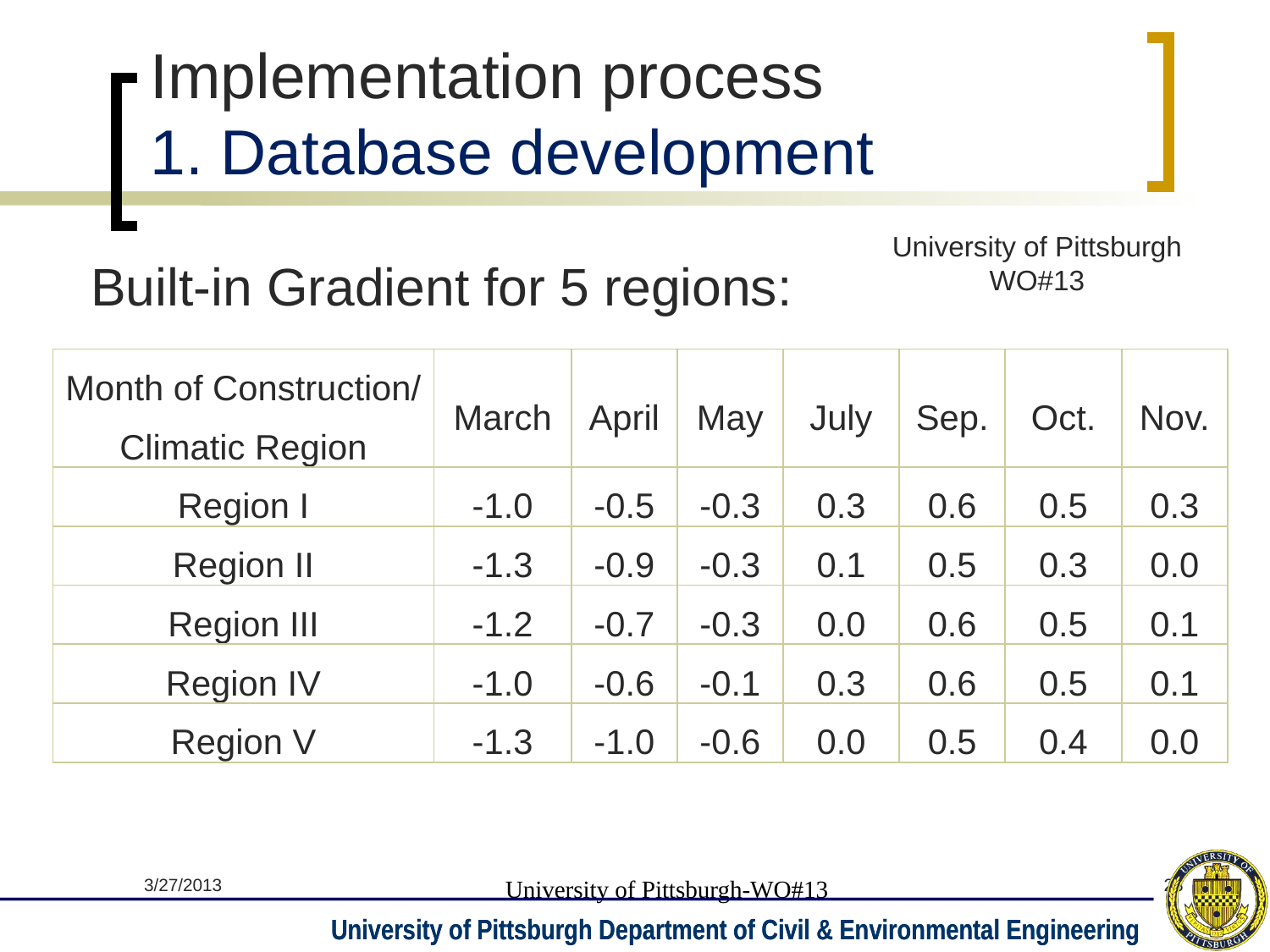

# Implementation process 1. Database development
University of Pittsburgh WO#13
Built-in Gradient for 5 regions:
| Month of Construction/ Climatic Region | March | April | May | July | Sep. | Oct. | Nov. |
| --- | --- | --- | --- | --- | --- | --- | --- |
| Region I | -1.0 | -0.5 | -0.3 | 0.3 | 0.6 | 0.5 | 0.3 |
| Region II | -1.3 | -0.9 | -0.3 | 0.1 | 0.5 | 0.3 | 0.0 |
| Region III | -1.2 | -0.7 | -0.3 | 0.0 | 0.6 | 0.5 | 0.1 |
| Region IV | -1.0 | -0.6 | -0.1 | 0.3 | 0.6 | 0.5 | 0.1 |
| Region V | -1.3 | -1.0 | -0.6 | 0.0 | 0.5 | 0.4 | 0.0 |
3/27/2013
University of Pittsburgh-WO#13
28